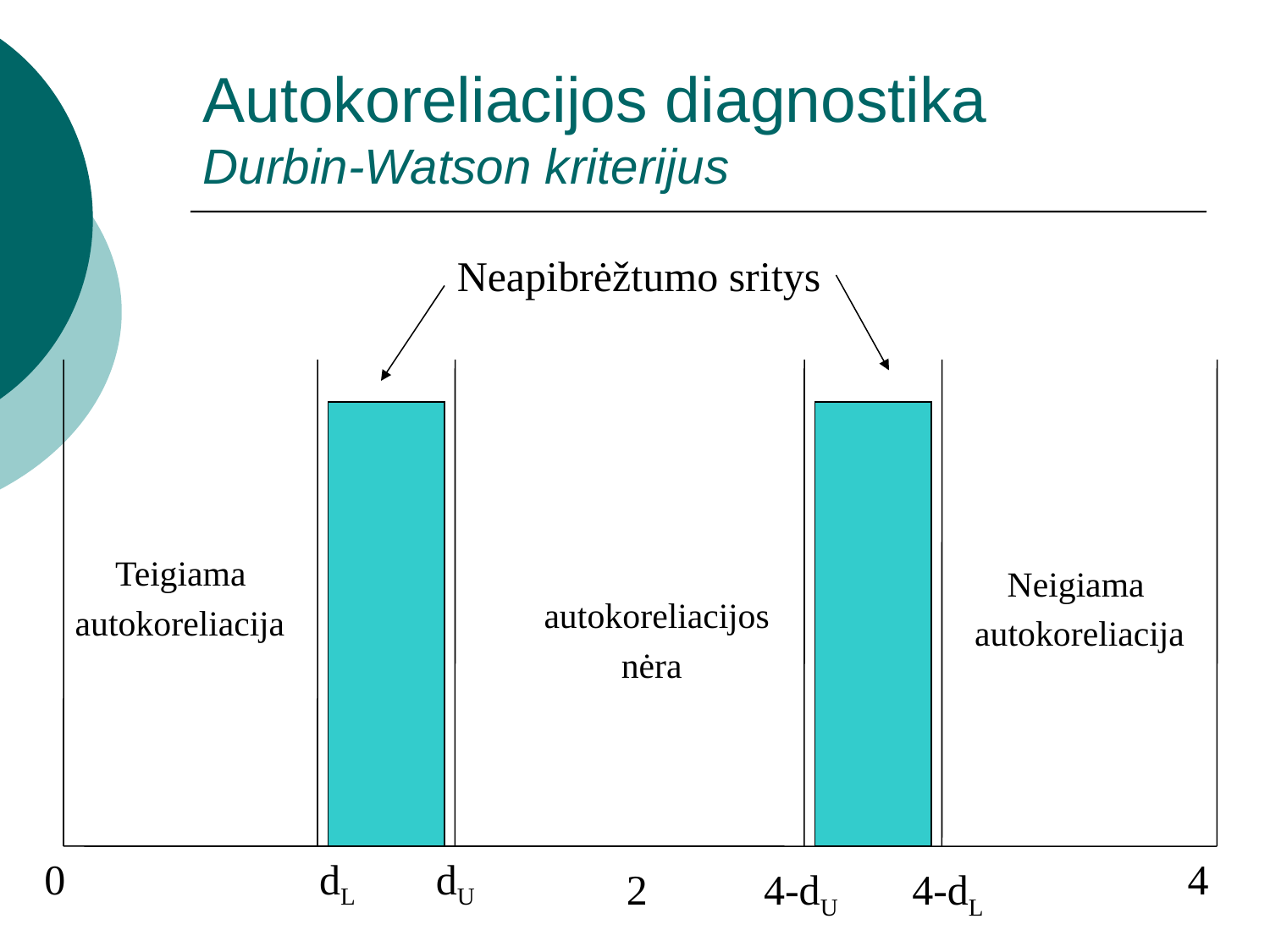

# Autokoreliacijos diagnostika Durbin-Watson kriterijus
Neapibrėžtumo sritys

Teigiama
autokoreliacija

Neigiama
autokoreliacija

autokoreliacijos
nėra
0

dL
dU
4
2
4-dU
4-dL